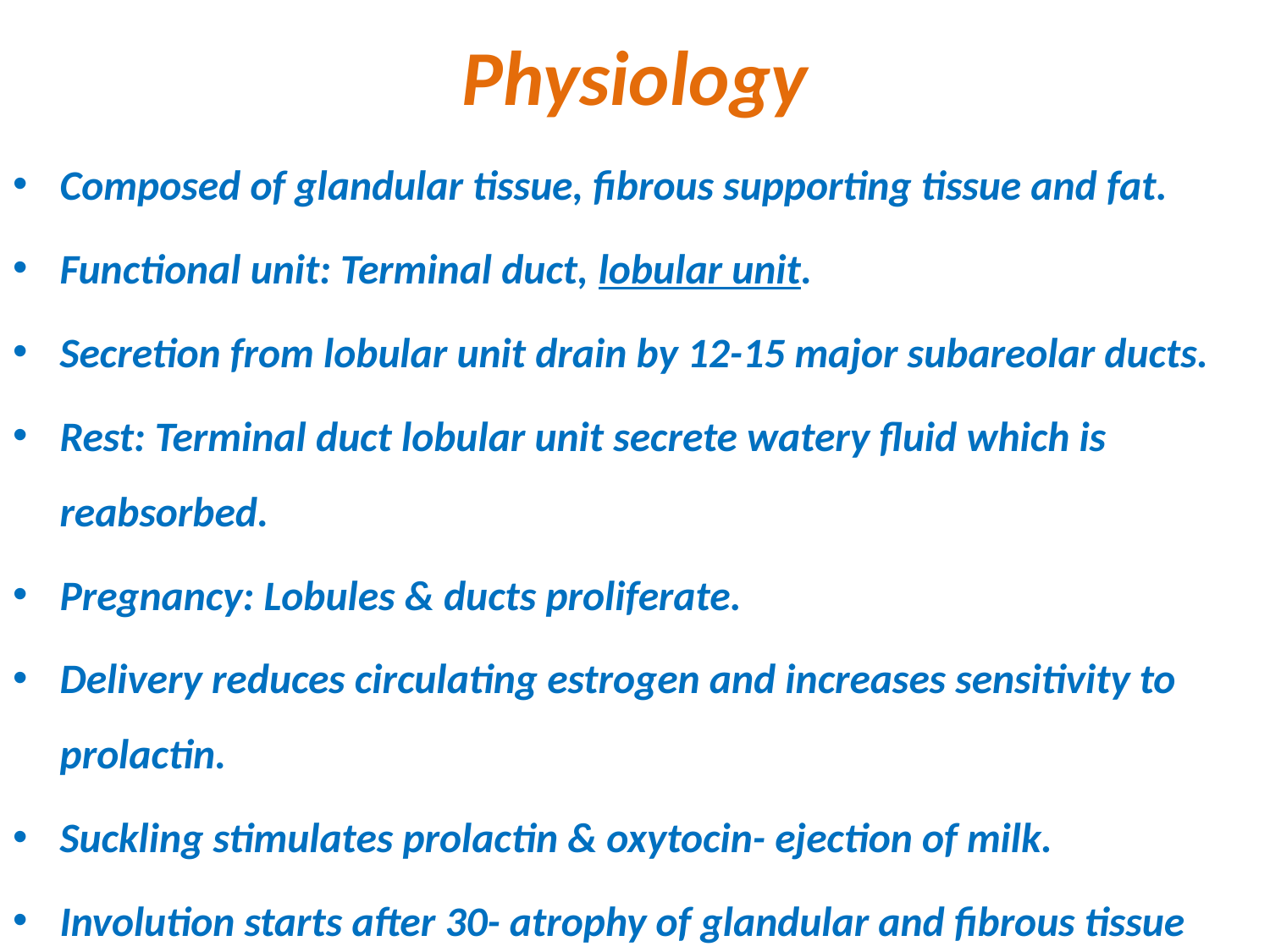

# Physiology
Composed of glandular tissue, fibrous supporting tissue and fat.
Functional unit: Terminal duct, lobular unit.
Secretion from lobular unit drain by 12-15 major subareolar ducts.
Rest: Terminal duct lobular unit secrete watery fluid which is reabsorbed.
Pregnancy: Lobules & ducts proliferate.
Delivery reduces circulating estrogen and increases sensitivity to prolactin.
Suckling stimulates prolactin & oxytocin- ejection of milk.
Involution starts after 30- atrophy of glandular and fibrous tissue